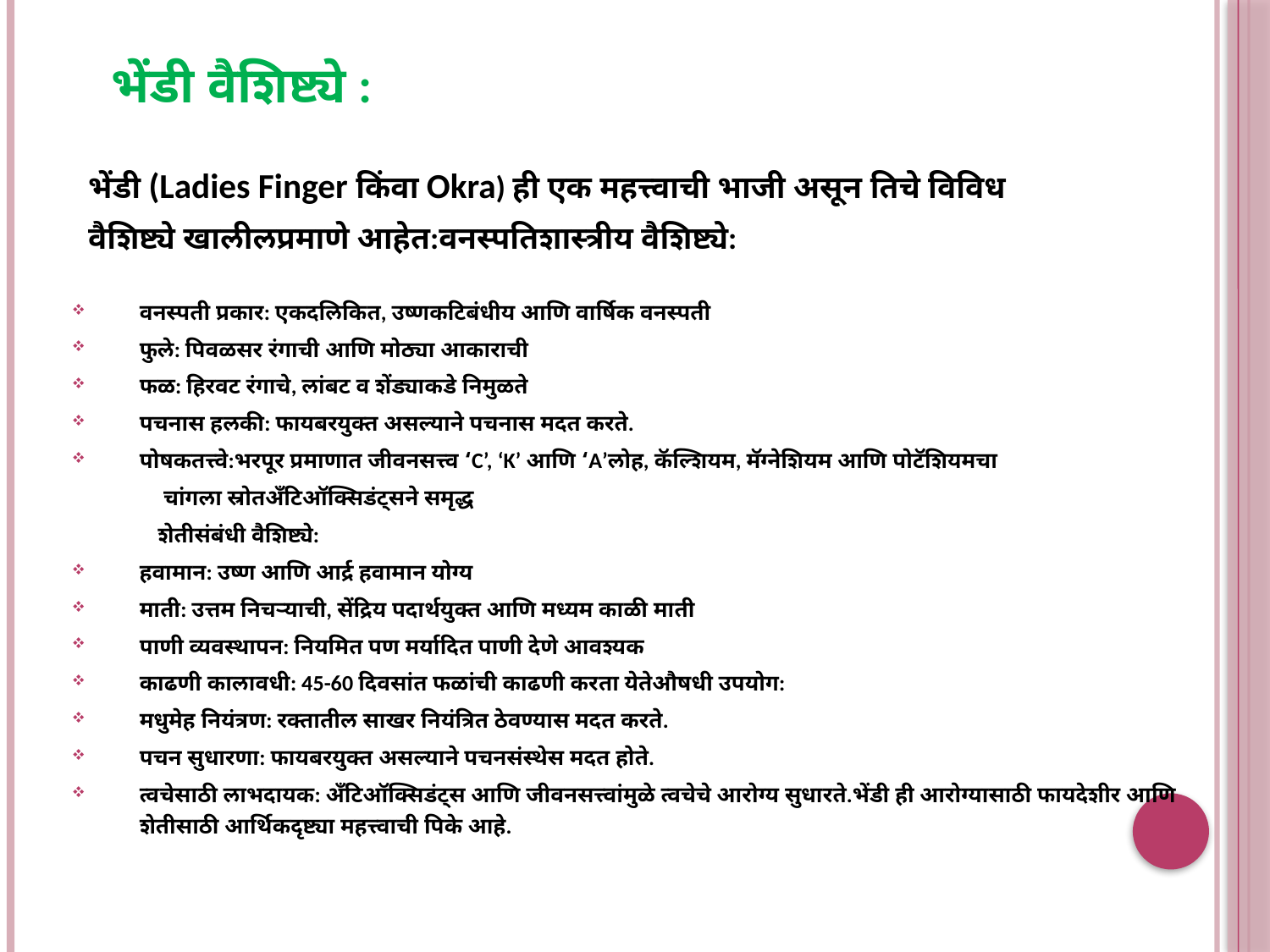

# भेंडी वैशिष्ट्ये :
  भेंडी (Ladies Finger किंवा Okra) ही एक महत्त्वाची भाजी असून तिचे विविध
  वैशिष्ट्ये खालीलप्रमाणे आहेत:वनस्पतिशास्त्रीय वैशिष्ट्ये:

वनस्पती प्रकार: एकदलिकित, उष्णकटिबंधीय आणि वार्षिक वनस्पती
फुले: पिवळसर रंगाची आणि मोठ्या आकाराची
फळ: हिरवट रंगाचे, लांबट व शेंड्याकडे निमुळते
पचनास हलकी: फायबरयुक्त असल्याने पचनास मदत करते.
पोषकतत्त्वे:भरपूर प्रमाणात जीवनसत्त्व ‘C’, ‘K’ आणि ‘A’लोह, कॅल्शियम, मॅग्नेशियम आणि पोटॅशियमचा
                चांगला स्रोतअँटिऑक्सिडंट्सने समृद्ध
               शेतीसंबंधी वैशिष्ट्ये:
हवामान: उष्ण आणि आर्द्र हवामान योग्य
माती: उत्तम निचऱ्याची, सेंद्रिय पदार्थयुक्त आणि मध्यम काळी माती
पाणी व्यवस्थापन: नियमित पण मर्यादित पाणी देणे आवश्यक
काढणी कालावधी: 45-60 दिवसांत फळांची काढणी करता येतेऔषधी उपयोग:
मधुमेह नियंत्रण: रक्तातील साखर नियंत्रित ठेवण्यास मदत करते.
पचन सुधारणा: फायबरयुक्त असल्याने पचनसंस्थेस मदत होते.
त्वचेसाठी लाभदायक: अँटिऑक्सिडंट्स आणि जीवनसत्त्वांमुळे त्वचेचे आरोग्य सुधारते.भेंडी ही आरोग्यासाठी फायदेशीर आणि शेतीसाठी आर्थिकदृष्ट्या महत्त्वाची पिके आहे.